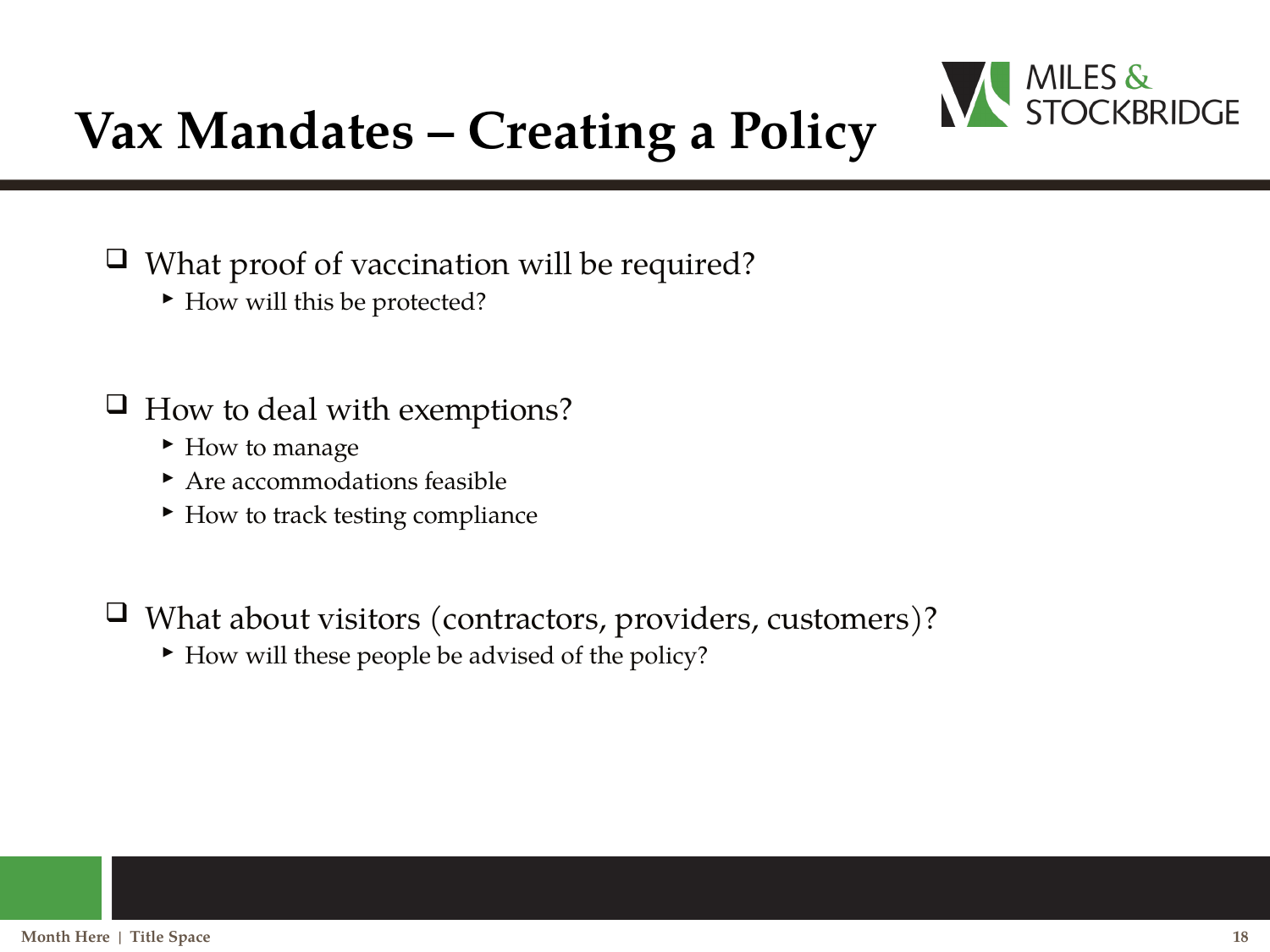

# Vax Mandates – Creating a Policy
What proof of vaccination will be required?
How will this be protected?

How to deal with exemptions?
How to manage
Are accommodations feasible
How to track testing compliance

What about visitors (contractors, providers, customers)?
How will these people be advised of the policy?

Month Here  |  Title Space
18